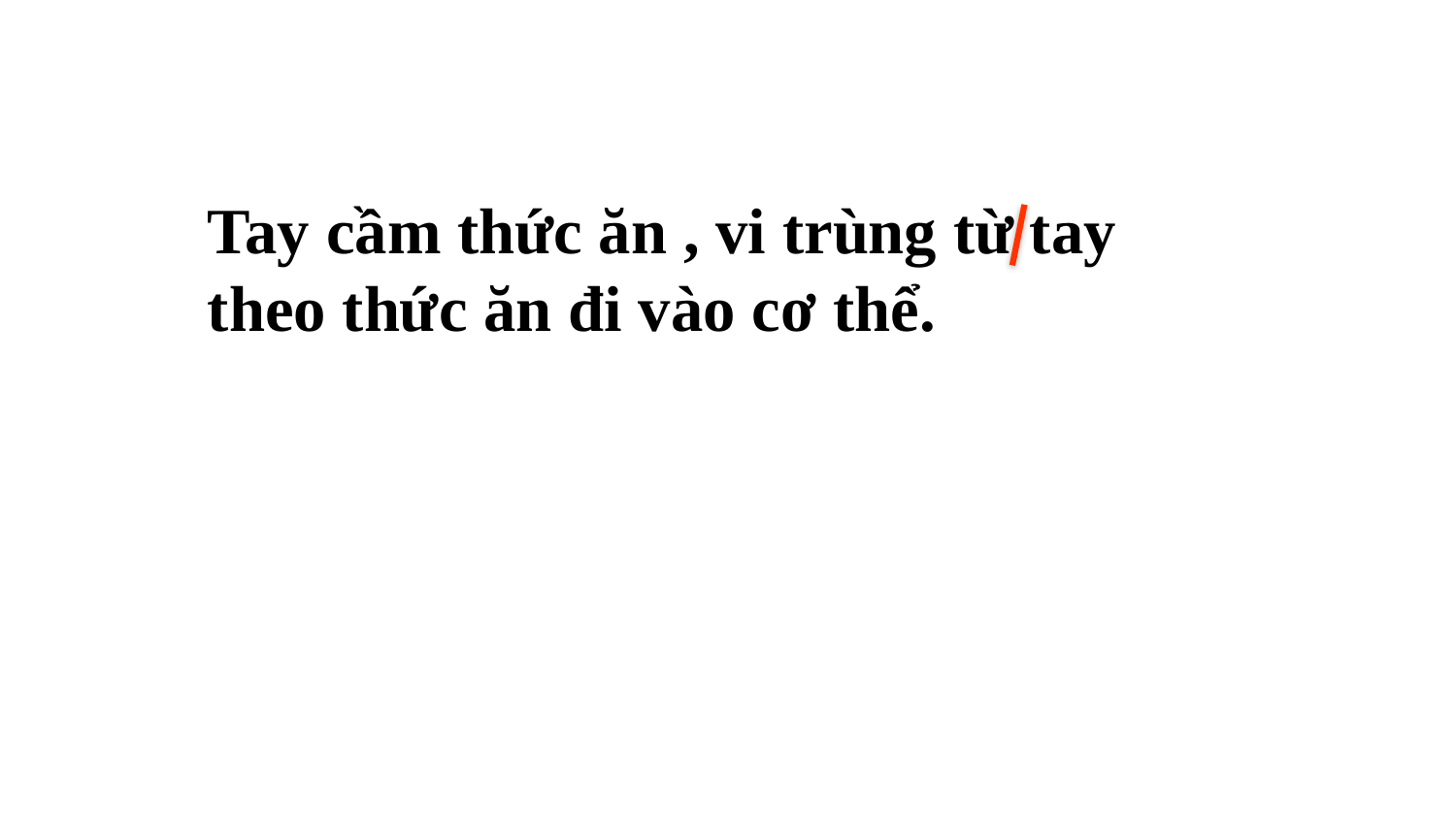

Tay cầm thức ăn , vi trùng từ tay theo thức ăn đi vào cơ thể.